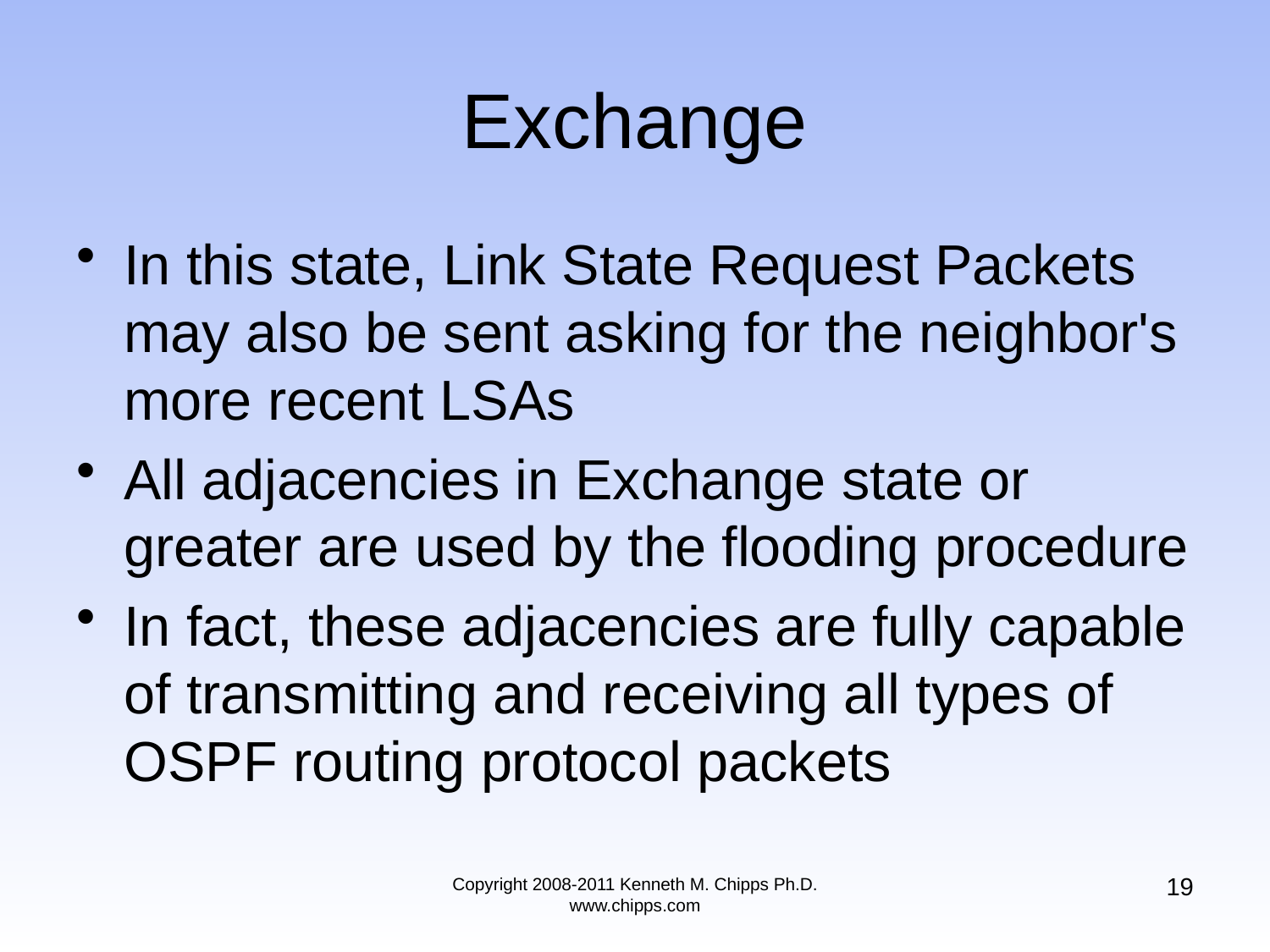

# Exchange
In this state, Link State Request Packets may also be sent asking for the neighbor's more recent LSAs
All adjacencies in Exchange state or greater are used by the flooding procedure
In fact, these adjacencies are fully capable of transmitting and receiving all types of OSPF routing protocol packets
19
Copyright 2008-2011 Kenneth M. Chipps Ph.D. www.chipps.com